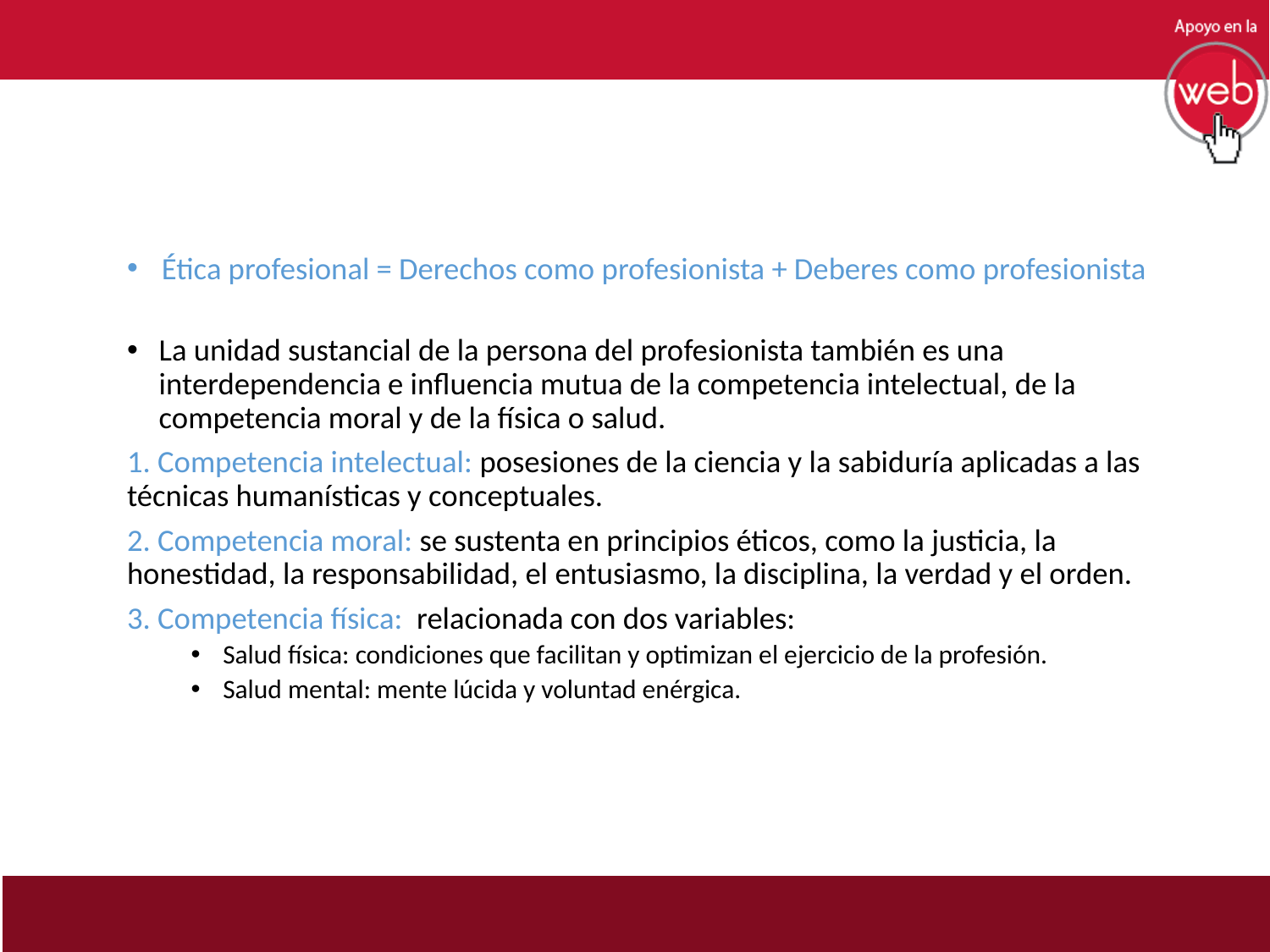

Ética profesional = Derechos como profesionista + Deberes como profesionista
La unidad sustancial de la persona del profesionista también es una interdependencia e influencia mutua de la competencia intelectual, de la competencia moral y de la física o salud.
1. Competencia intelectual: posesiones de la ciencia y la sabiduría aplicadas a las técnicas humanísticas y conceptuales.
2. Competencia moral: se sustenta en principios éticos, como la justicia, la honestidad, la responsabilidad, el entusiasmo, la disciplina, la verdad y el orden.
3. Competencia física:  relacionada con dos variables:
Salud física: condiciones que facilitan y optimizan el ejercicio de la profesión.
Salud mental: mente lúcida y voluntad enérgica.